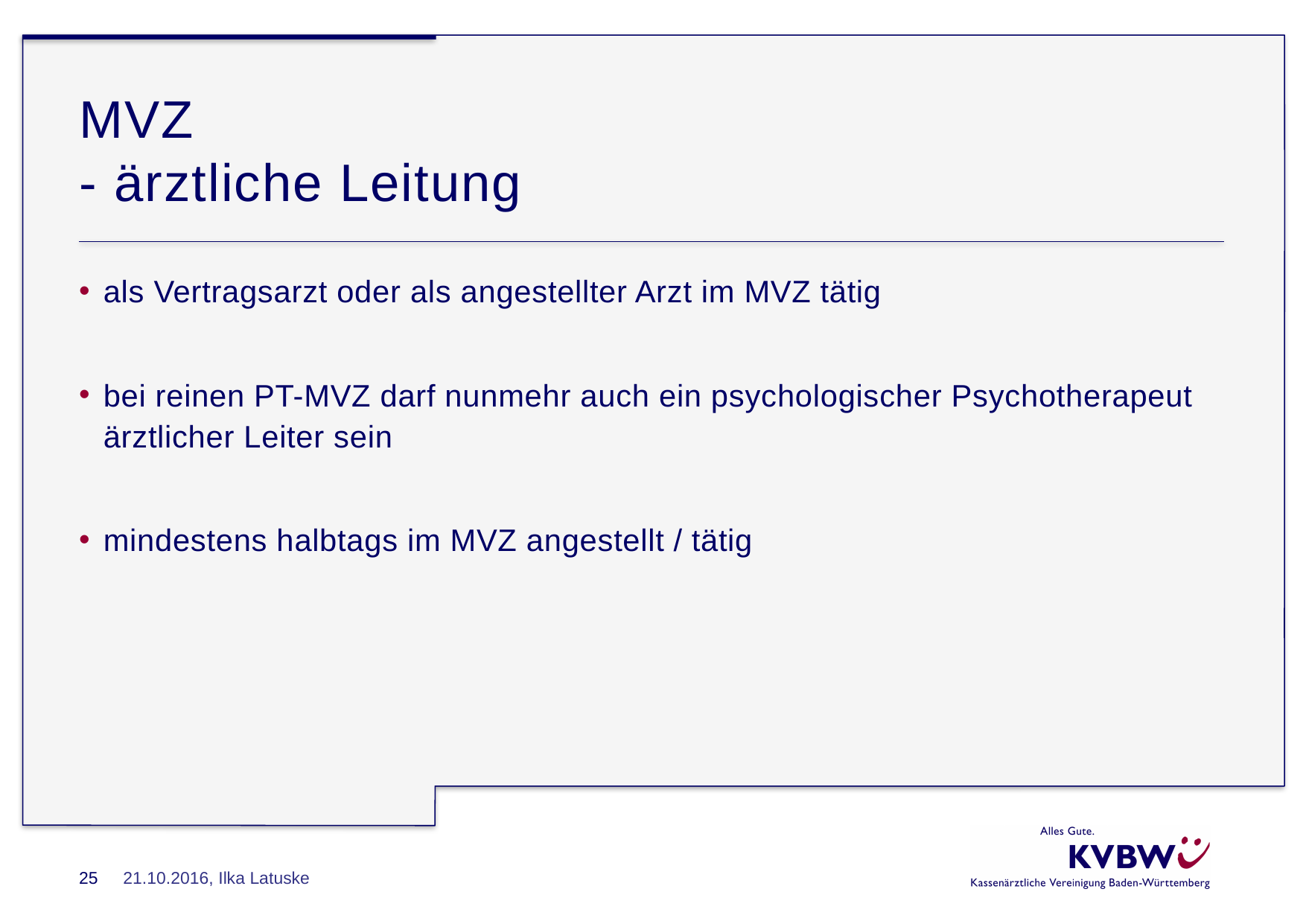

# MVZ - ärztliche Leitung
als Vertragsarzt oder als angestellter Arzt im MVZ tätig

bei reinen PT-MVZ darf nunmehr auch ein psychologischer Psychotherapeut ärztlicher Leiter sein

mindestens halbtags im MVZ angestellt / tätig
25
21.10.2016, Ilka Latuske